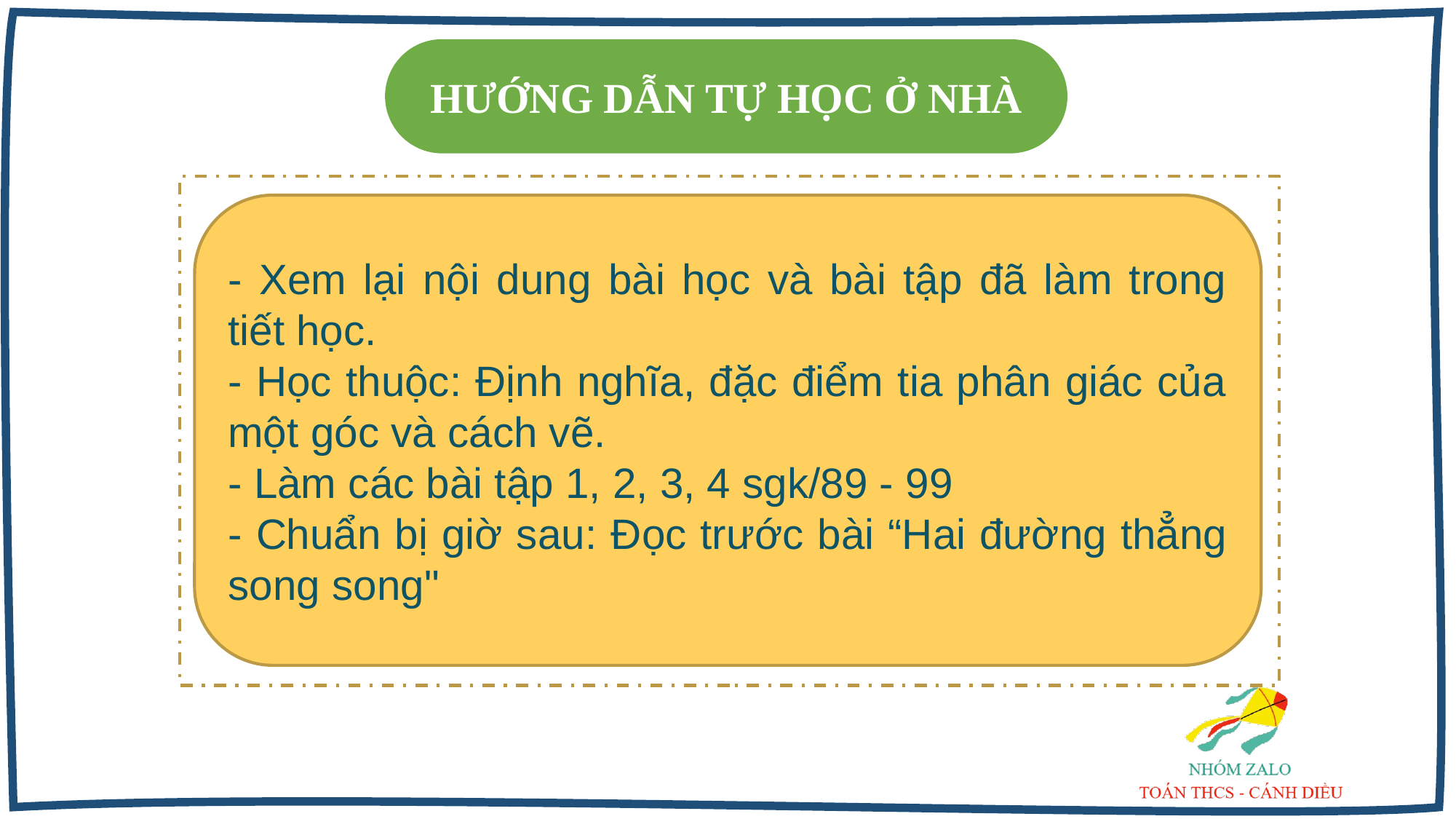

HƯỚNG DẪN TỰ HỌC Ở NHÀ

- Xem lại nội dung bài học và bài tập đã làm trong tiết học.
- Học thuộc: Định nghĩa, đặc điểm tia phân giác của một góc và cách vẽ.
- Làm các bài tập 1, 2, 3, 4 sgk/89 - 99
- Chuẩn bị giờ sau: Đọc trước bài “Hai đường thẳng song song"